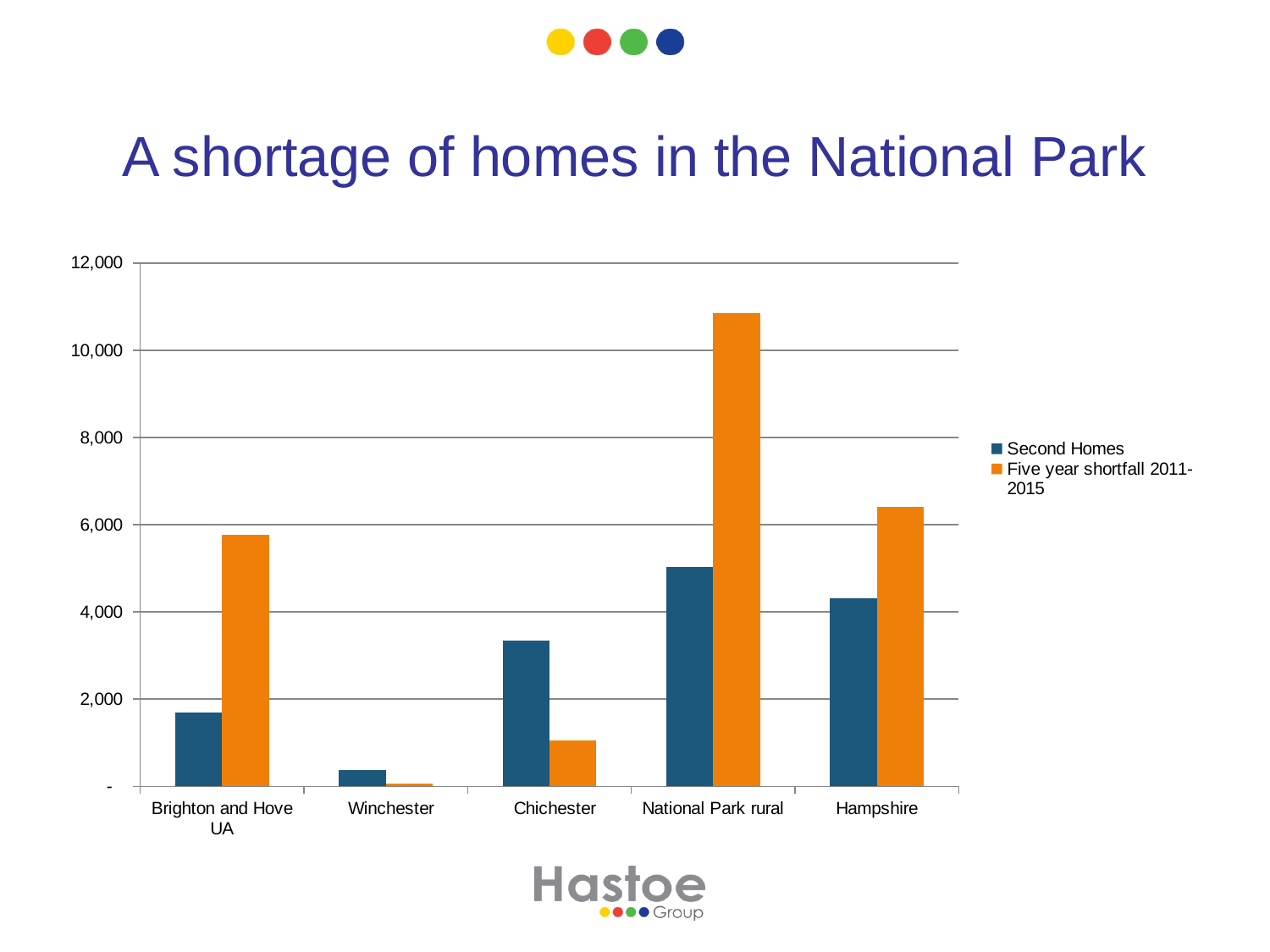

# A shortage of homes in the National Park

### Chart

| Category | Five year shortfall 2011-2015  | Second Homes |
|---|---|---|
| Brighton and Hove UA | 5777.180289823787 | 1687.0 |
|   Winchester | 69.54664435869063 | 375.0 |
|   Chichester | 1045.7819035539842 | 3346.0 |
| National Park rural average | 10859.363413120329 | 5030.0 |
| Hampshire | 6400.539709096796 | 4305.0 |